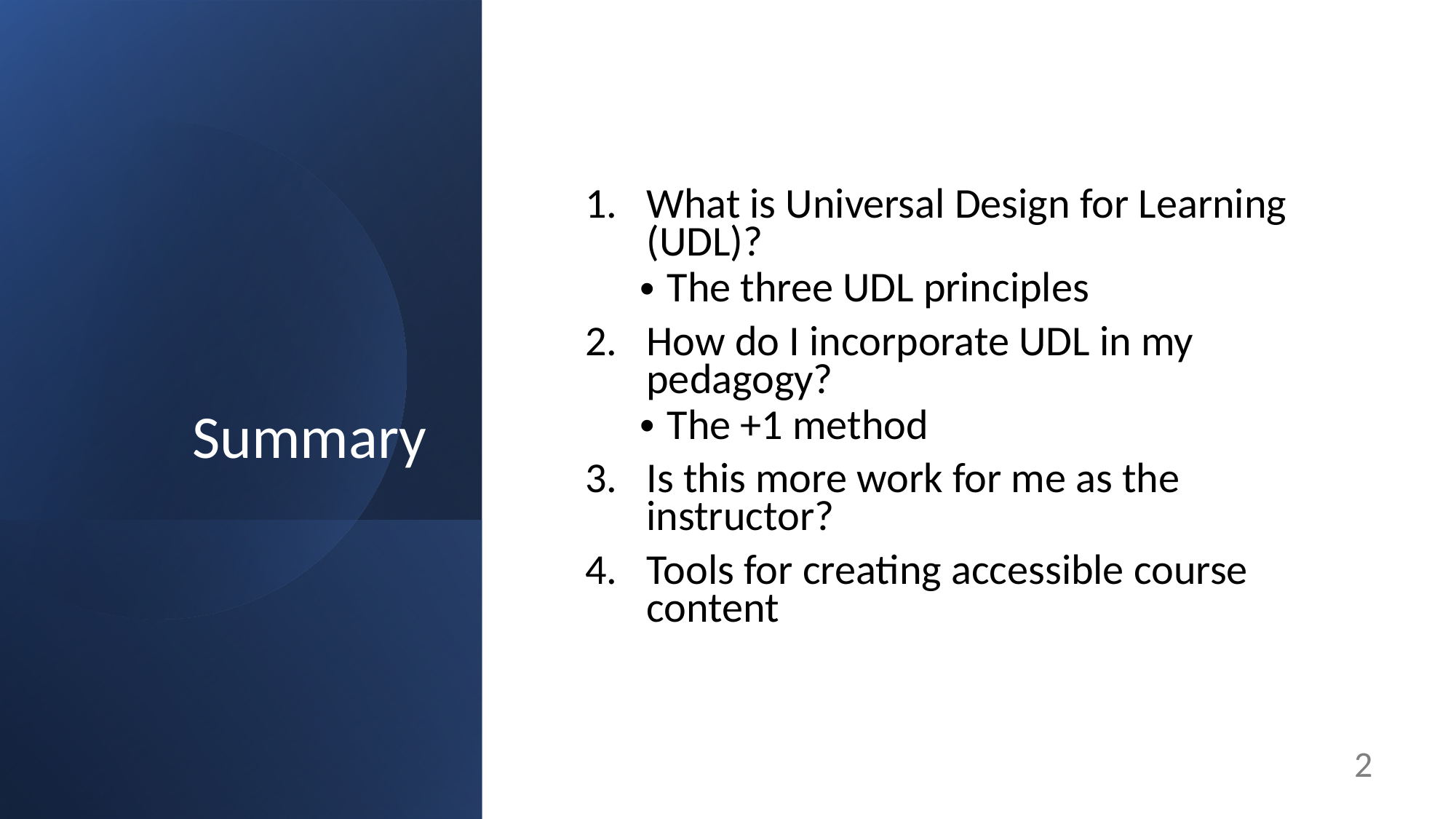

# Summary
What is Universal Design for Learning (UDL)?
The three UDL principles
How do I incorporate UDL in my pedagogy?
The +1 method
Is this more work for me as the instructor?
Tools for creating accessible course content

2